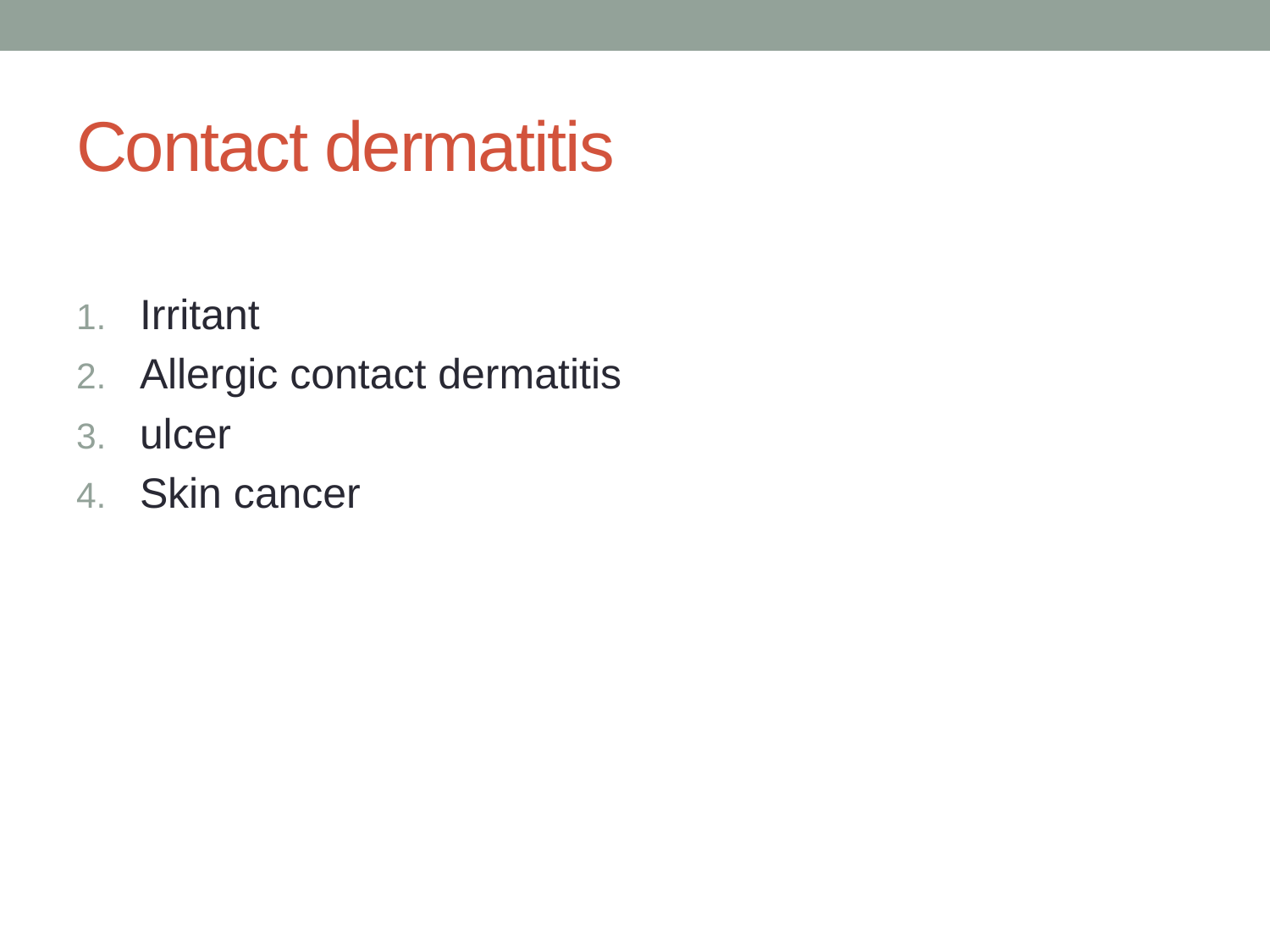

# Contact dermatitis

Irritant
Allergic contact dermatitis
ulcer
Skin cancer